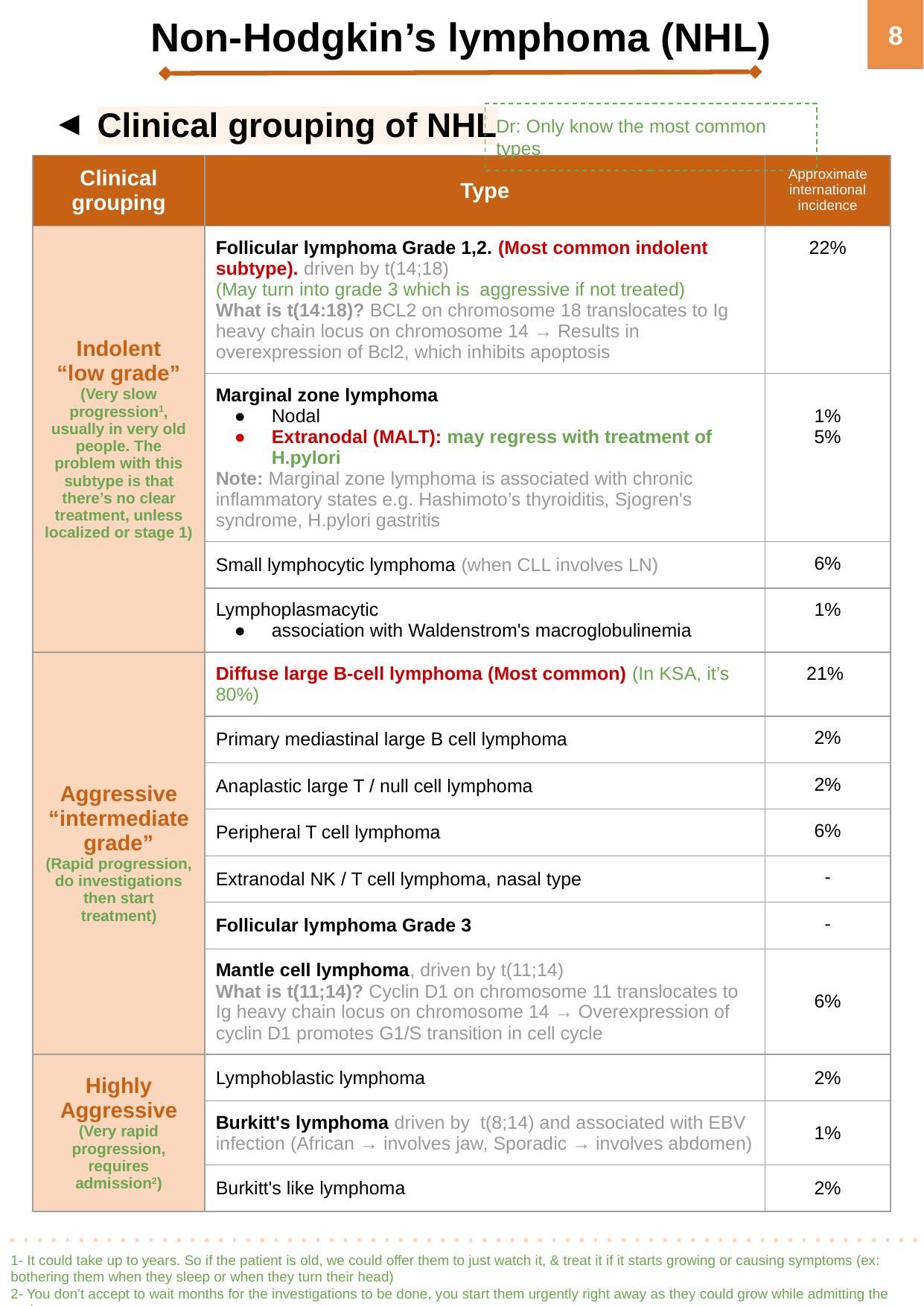

Non-Hodgkin’s lymphoma (NHL)
8
Clinical grouping of NHL
Dr: Only know the most common types
| Clinical grouping | Type | Approximate international incidence |
| --- | --- | --- |
| Indolent “low grade” (Very slow progression1, usually in very old people. The problem with this subtype is that there’s no clear treatment, unless localized or stage 1) | Follicular lymphoma Grade 1,2. (Most common indolent subtype). driven by t(14;18) (May turn into grade 3 which is aggressive if not treated) What is t(14:18)? BCL2 on chromosome 18 translocates to Ig heavy chain locus on chromosome 14 → Results in overexpression of Bcl2, which inhibits apoptosis | 22% |
|  | Marginal zone lymphoma Nodal Extranodal (MALT): may regress with treatment of H.pylori Note: Marginal zone lymphoma is associated with chronic inflammatory states e.g. Hashimoto’s thyroiditis, Sjogren's syndrome, H.pylori gastritis | 1% 5% |
|  | Small lymphocytic lymphoma (when CLL involves LN) | 6% |
|  | Lymphoplasmacytic association with Waldenstrom's macroglobulinemia | 1% |
| Aggressive “intermediate grade” (Rapid progression, do investigations then start treatment) | Diffuse large B-cell lymphoma (Most common) (In KSA, it’s 80%) | 21% |
|  | Primary mediastinal large B cell lymphoma | 2% |
|  | Anaplastic large T / null cell lymphoma | 2% |
|  | Peripheral T cell lymphoma | 6% |
|  | Extranodal NK / T cell lymphoma, nasal type | - |
|  | Follicular lymphoma Grade 3 | - |
|  | Mantle cell lymphoma, driven by t(11;14) What is t(11;14)? Cyclin D1 on chromosome 11 translocates to Ig heavy chain locus on chromosome 14 → Overexpression of cyclin D1 promotes G1/S transition in cell cycle | 6% |
| Highly Aggressive (Very rapid progression, requires admission2) | Lymphoblastic lymphoma | 2% |
|  | Burkitt's lymphoma driven by t(8;14) and associated with EBV infection (African → involves jaw, Sporadic → involves abdomen) | 1% |
|  | Burkitt's like lymphoma | 2% |
1- It could take up to years. So if the patient is old, we could offer them to just watch it, & treat it if it starts growing or causing symptoms (ex: bothering them when they sleep or when they turn their head)
2- You don't accept to wait months for the investigations to be done, you start them urgently right away as they could grow while admitting the patient